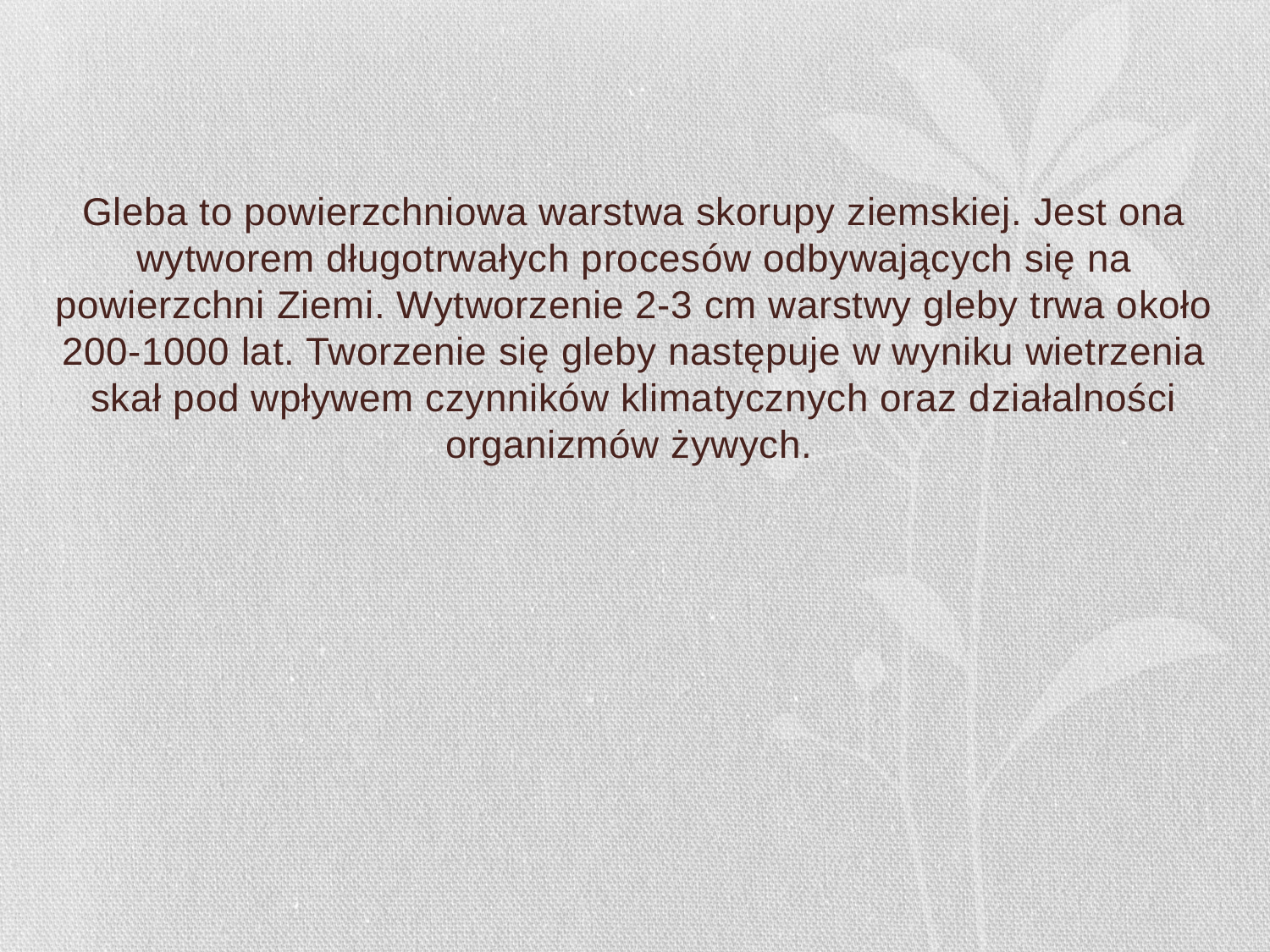

#
Gleba to powierzchniowa warstwa skorupy ziemskiej. Jest ona wytworem długotrwałych procesów odbywających się na powierzchni Ziemi. Wytworzenie 2-3 cm warstwy gleby trwa około 200-1000 lat. Tworzenie się gleby następuje w wyniku wietrzenia skał pod wpływem czynników klimatycznych oraz działalności organizmów żywych.